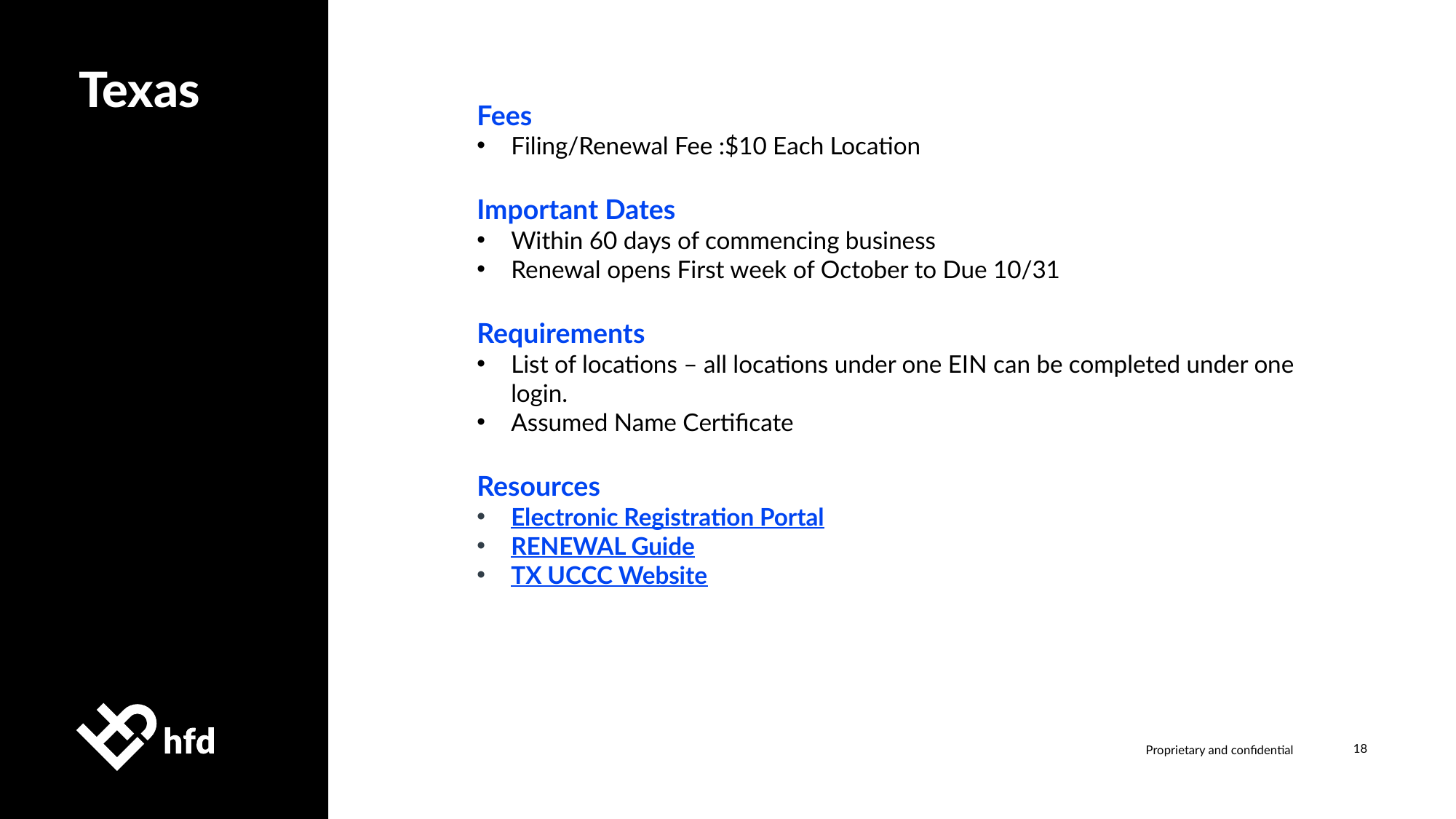

Fees
Filing/Renewal Fee :$10 Each Location

Important Dates
Within 60 days of commencing business
Renewal opens First week of October to Due 10/31

Requirements
List of locations – all locations under one EIN can be completed under one login.
Assumed Name Certificate

Resources
Electronic Registration Portal
RENEWAL Guide
TX UCCC Website
Texas
18